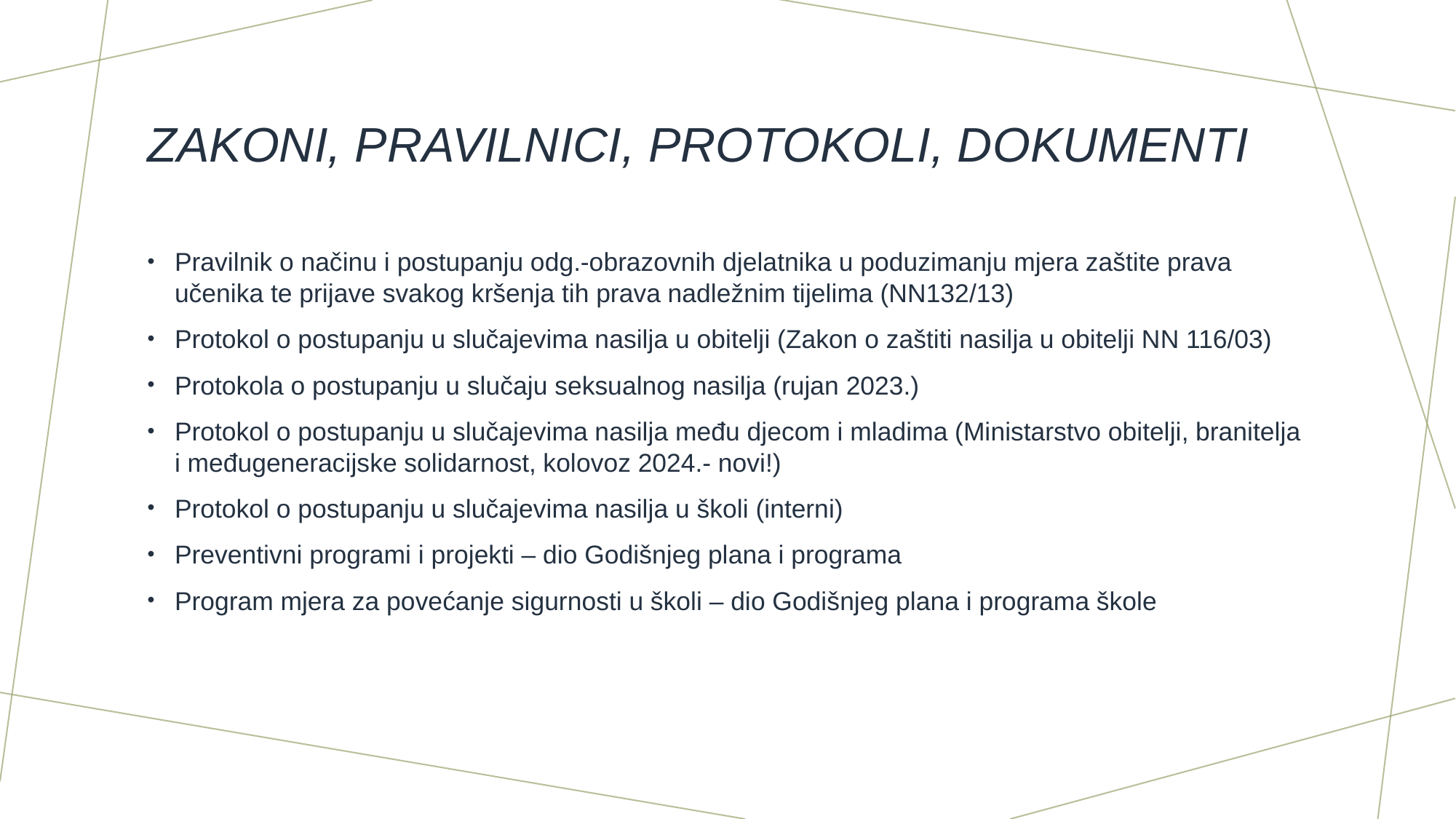

# Zakoni, pravilnici, protokoli, Dokumenti
Pravilnik o načinu i postupanju odg.-obrazovnih djelatnika u poduzimanju mjera zaštite prava učenika te prijave svakog kršenja tih prava nadležnim tijelima (NN132/13)
Protokol o postupanju u slučajevima nasilja u obitelji (Zakon o zaštiti nasilja u obitelji NN 116/03)
Protokola o postupanju u slučaju seksualnog nasilja (rujan 2023.)
Protokol o postupanju u slučajevima nasilja među djecom i mladima (Ministarstvo obitelji, branitelja i međugeneracijske solidarnost, kolovoz 2024.- novi!)
Protokol o postupanju u slučajevima nasilja u školi (interni)
Preventivni programi i projekti – dio Godišnjeg plana i programa
Program mjera za povećanje sigurnosti u školi – dio Godišnjeg plana i programa škole